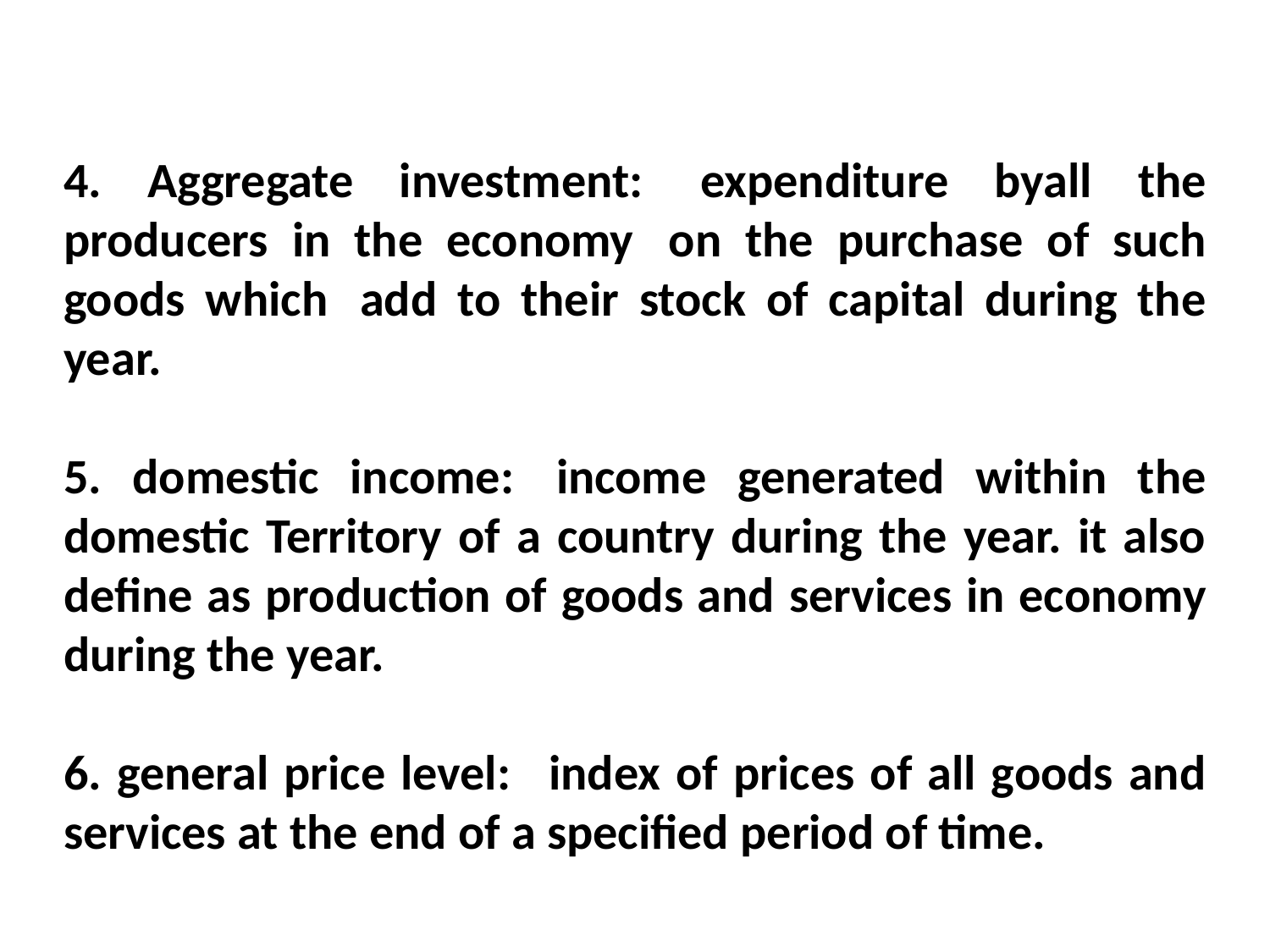

4. Aggregate investment:  expenditure byall the producers in the economy  on the purchase of such goods which  add to their stock of capital during the year.

5. domestic income:  income generated within the domestic Territory of a country during the year. it also define as production of goods and services in economy during the year.

6. general price level:   index of prices of all goods and services at the end of a specified period of time.